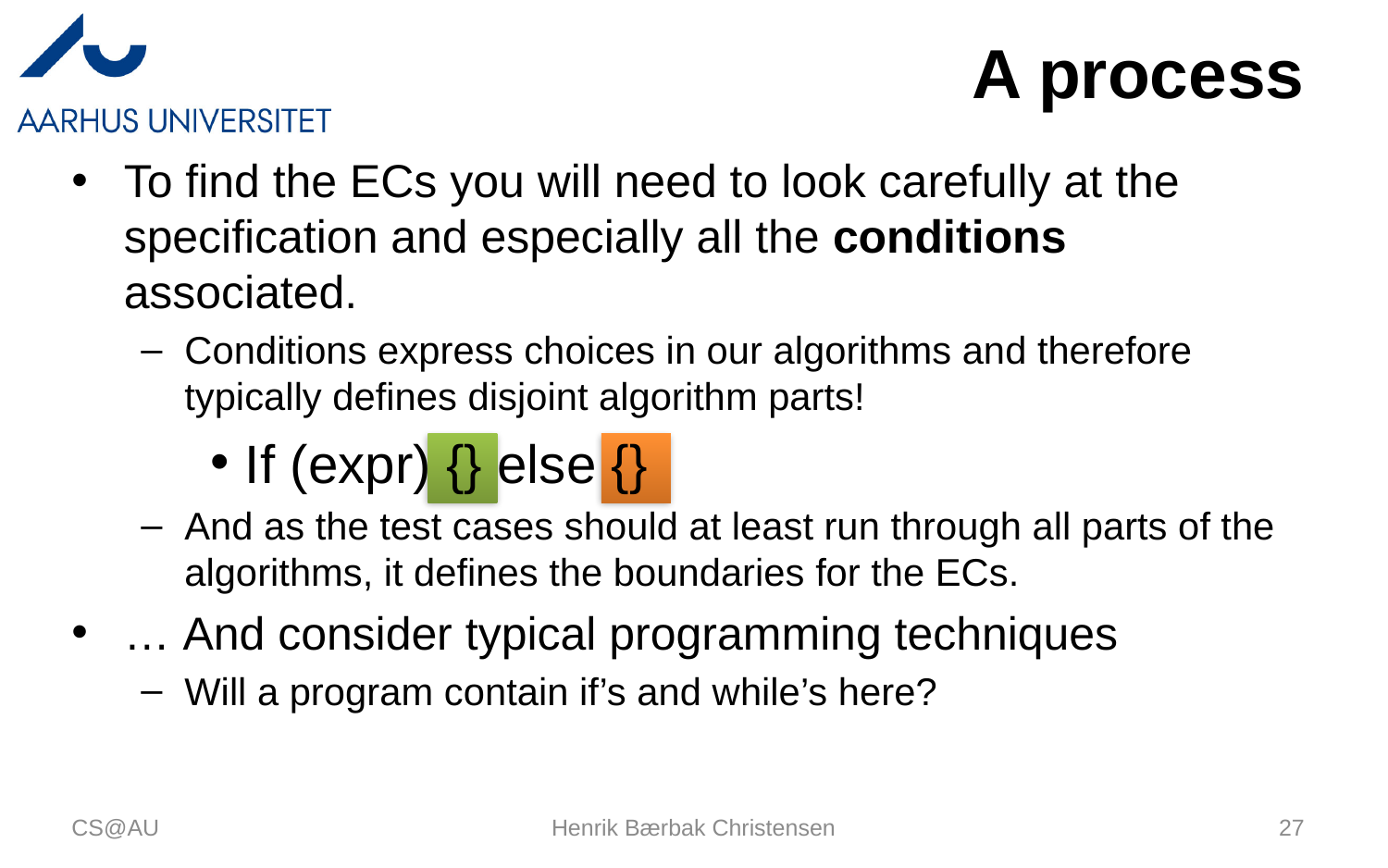

# A process
To find the ECs you will need to look carefully at the specification and especially all the conditions associated.
Conditions express choices in our algorithms and therefore typically defines disjoint algorithm parts!
If (expr) {} else {}
And as the test cases should at least run through all parts of the algorithms, it defines the boundaries for the ECs.
… And consider typical programming techniques
Will a program contain if’s and while’s here?

CS@AU
Henrik Bærbak Christensen
27